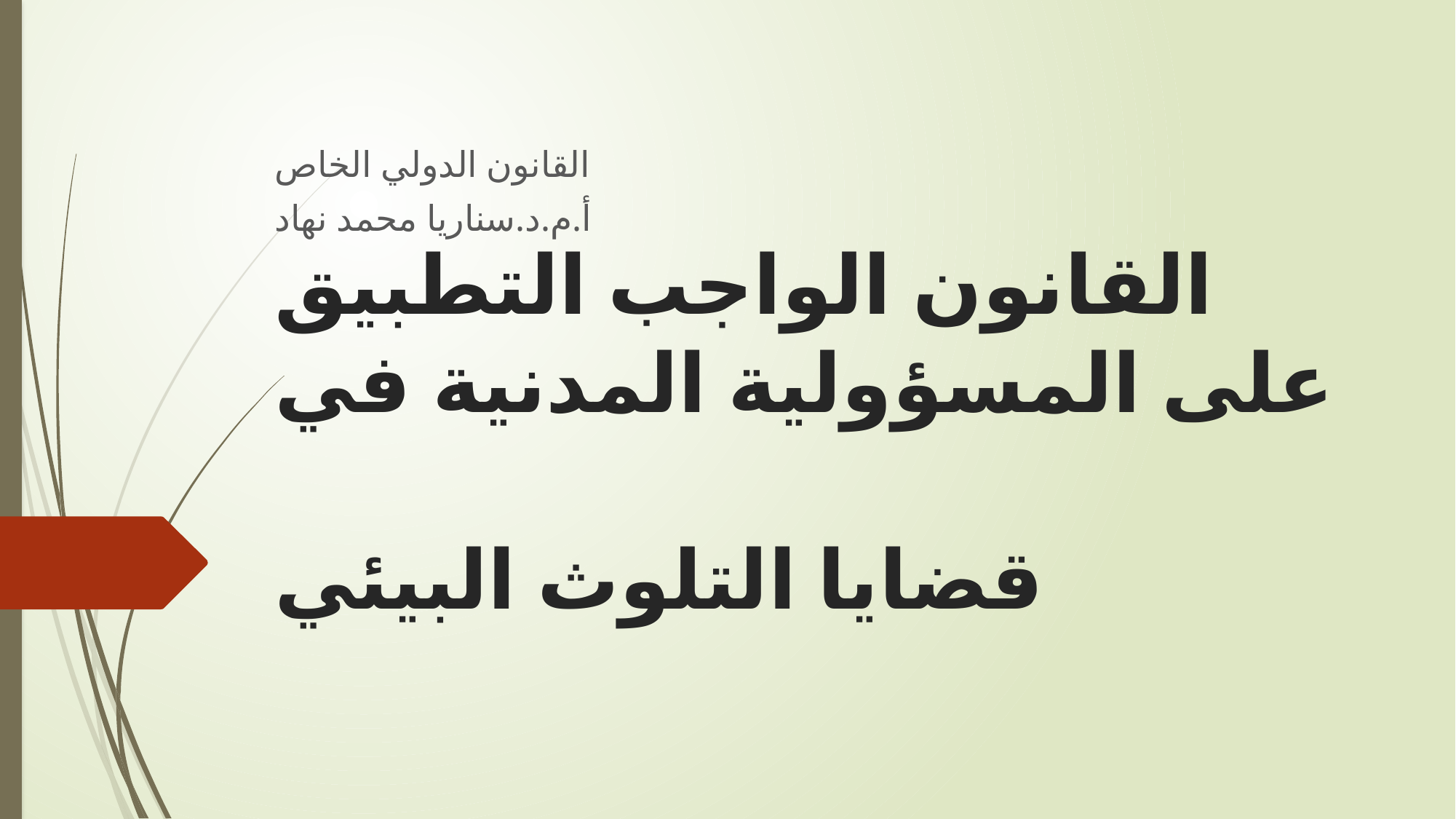

القانون الدولي الخاص
أ.م.د.سناريا محمد نهاد
# القانون الواجب التطبيق على المسؤولية المدنية في قضايا التلوث البيئي